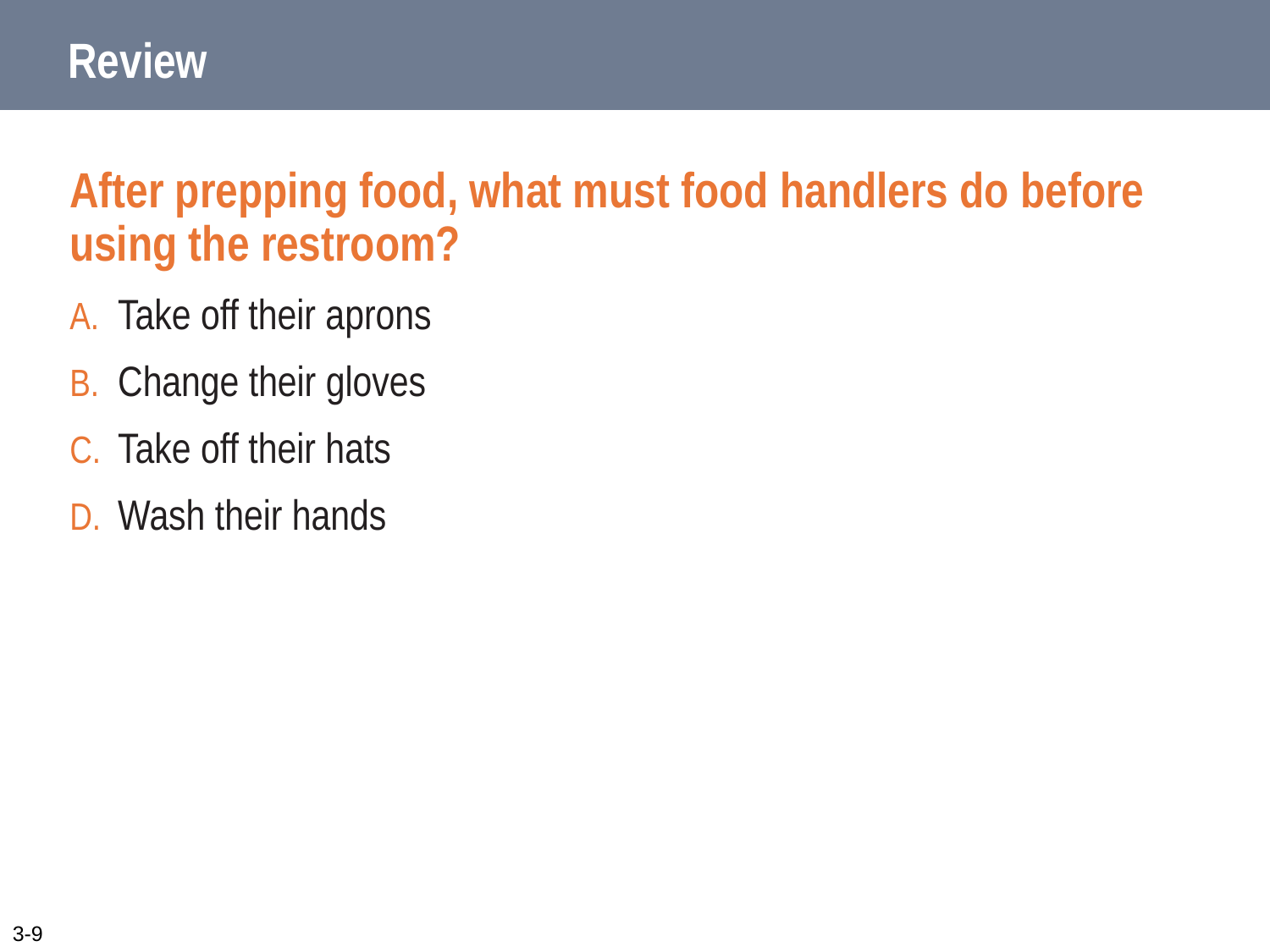

# Review
After prepping food, what must food handlers do before using the restroom?
Take off their aprons
Change their gloves
Take off their hats
Wash their hands
3-9